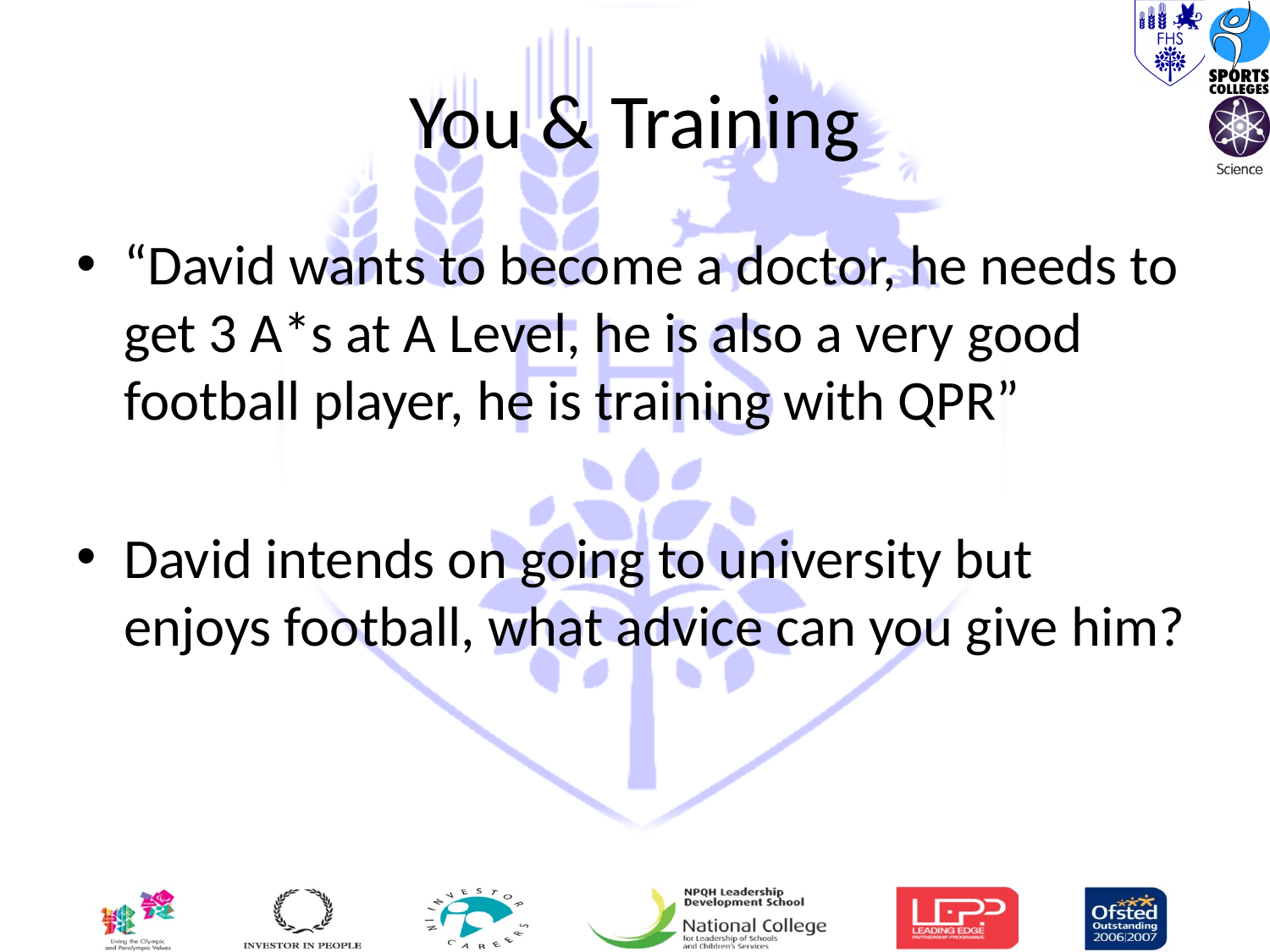

# You & Training
“David wants to become a doctor, he needs to get 3 A*s at A Level, he is also a very good football player, he is training with QPR”

David intends on going to university but enjoys football, what advice can you give him?